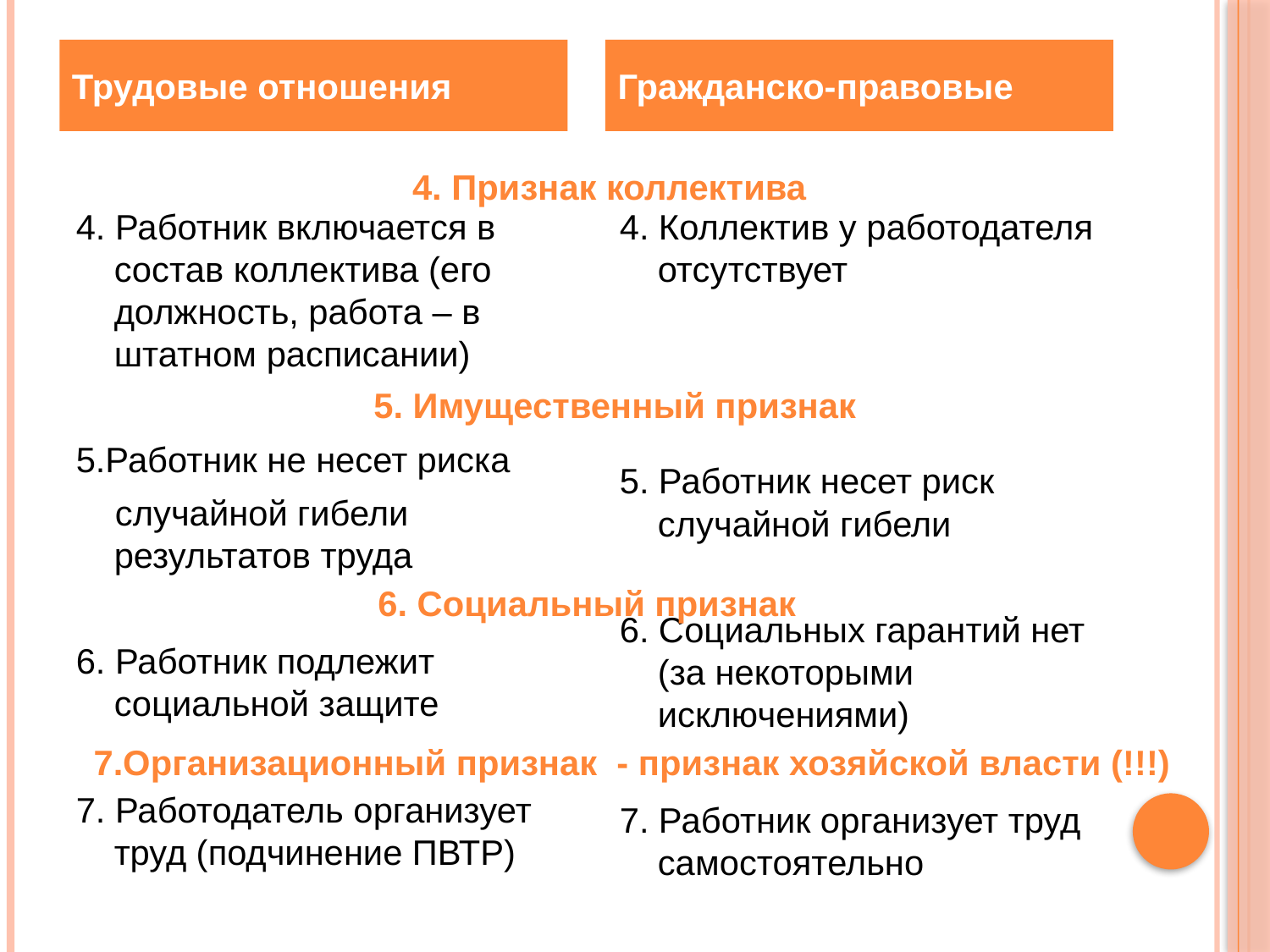

#
Трудовые отношения
Гражданско-правовые
4. Признак коллектива
4. Работник включается в состав коллектива (его должность, работа – в штатном расписании)

5.Работник не несет риска
    случайной гибели результатов труда

6. Работник подлежит социальной защите

7. Работодатель организует труд (подчинение ПВТР)
4. Коллектив у работодателя отсутствует

5. Работник несет риск случайной гибели

6. Социальных гарантий нет (за некоторыми исключениями)

7. Работник организует труд самостоятельно
5. Имущественный признак
6. Социальный признак
7.Организационный признак  - признак хозяйской власти (!!!)